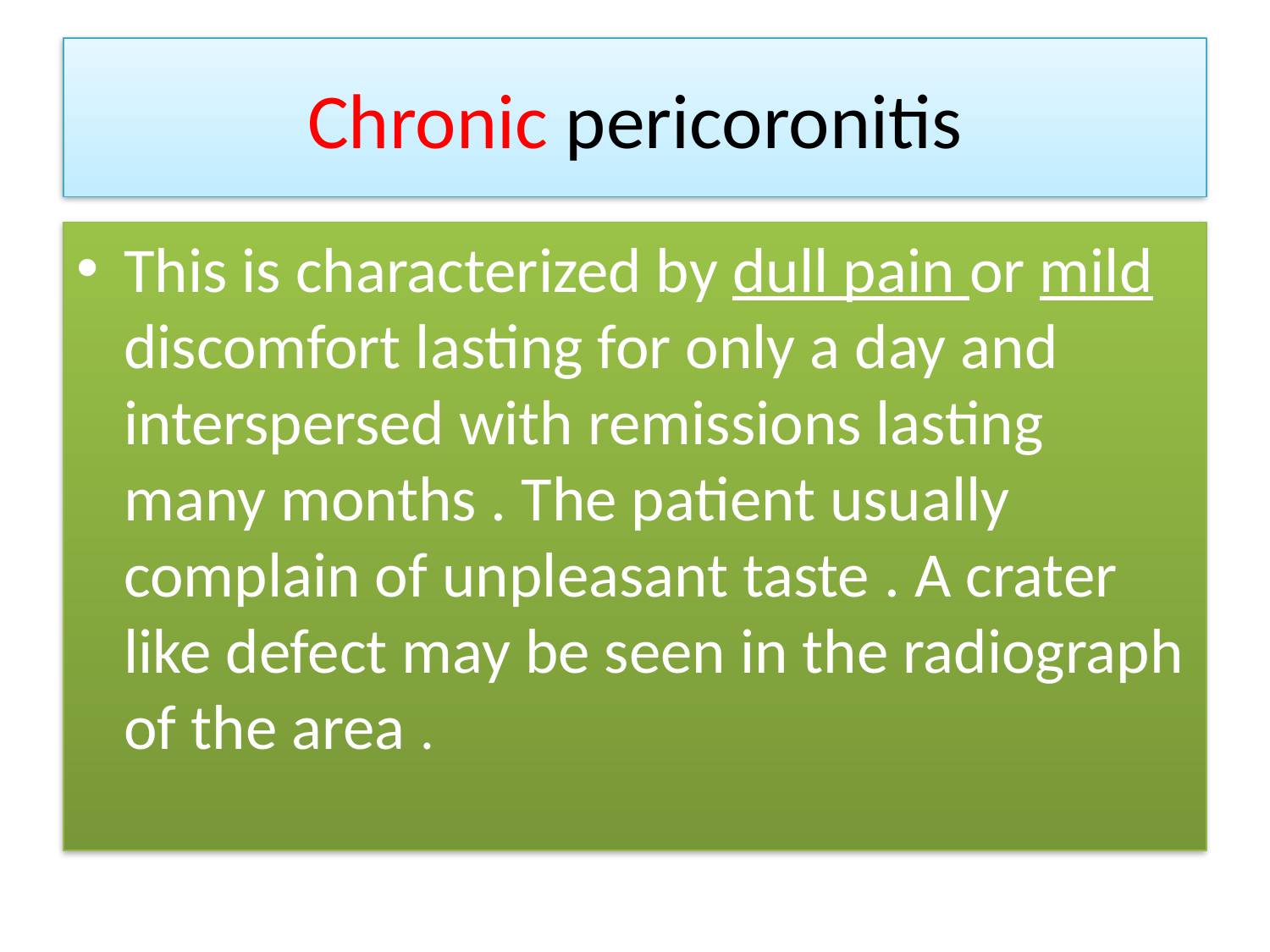

# Chronic pericoronitis
This is characterized by dull pain or mild discomfort lasting for only a day and interspersed with remissions lasting many months . The patient usually complain of unpleasant taste . A crater like defect may be seen in the radiograph of the area .